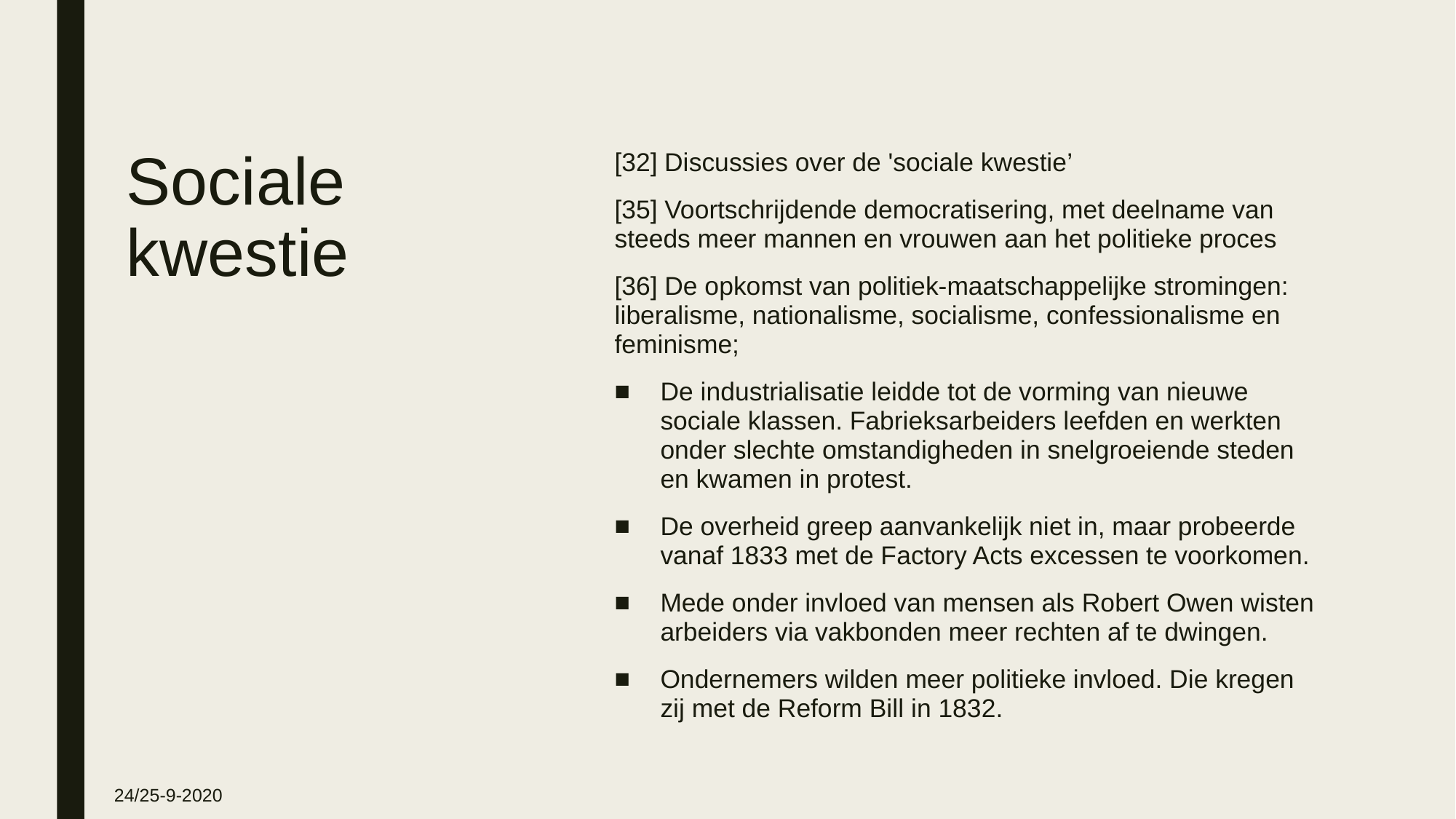

[32] Discussies over de 'sociale kwestie’
[35] Voortschrijdende democratisering, met deelname van steeds meer mannen en vrouwen aan het politieke proces
[36] De opkomst van politiek-maatschappelijke stromingen: liberalisme, nationalisme, socialisme, confessionalisme en feminisme;
De industrialisatie leidde tot de vorming van nieuwe sociale klassen. Fabrieksarbeiders leefden en werkten onder slechte omstandigheden in snelgroeiende steden en kwamen in protest.
De overheid greep aanvankelijk niet in, maar probeerde vanaf 1833 met de Factory Acts excessen te voorkomen.
Mede onder invloed van mensen als Robert Owen wisten arbeiders via vakbonden meer rechten af te dwingen.
Ondernemers wilden meer politieke invloed. Die kregen zij met de Reform Bill in 1832.
# Sociale kwestie
24/25-9-2020